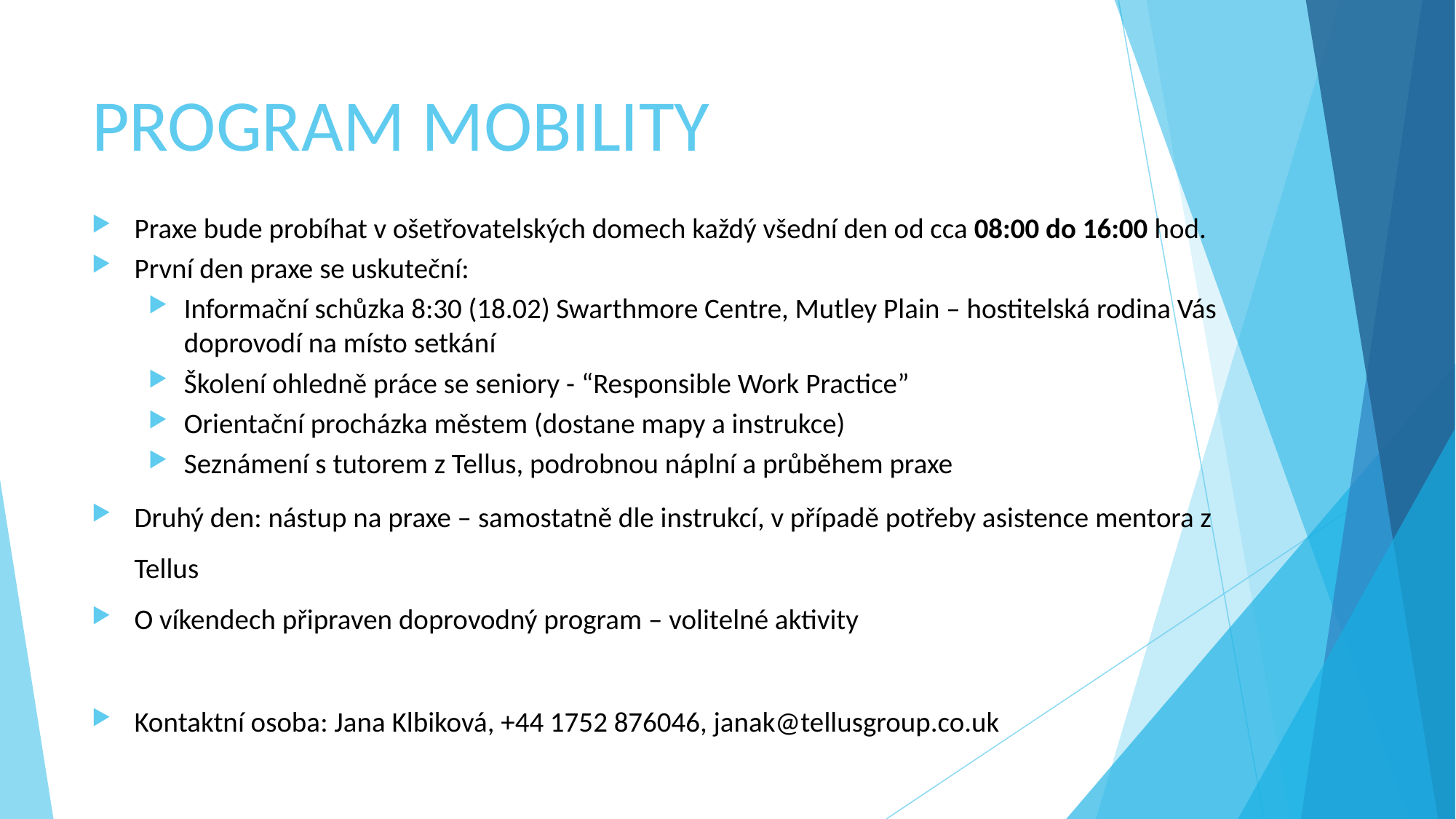

# PROGRAM MOBILITY
Praxe bude probíhat v ošetřovatelských domech každý všední den od cca 08:00 do 16:00 hod.
První den praxe se uskuteční:
Informační schůzka 8:30 (18.02) Swarthmore Centre, Mutley Plain – hostitelská rodina Vás doprovodí na místo setkání
Školení ohledně práce se seniory - “Responsible Work Practice”
Orientační procházka městem (dostane mapy a instrukce)
Seznámení s tutorem z Tellus, podrobnou náplní a průběhem praxe
Druhý den: nástup na praxe – samostatně dle instrukcí, v případě potřeby asistence mentora z Tellus
O víkendech připraven doprovodný program – volitelné aktivity

Kontaktní osoba: Jana Klbiková, +44 1752 876046, janak@tellusgroup.co.uk